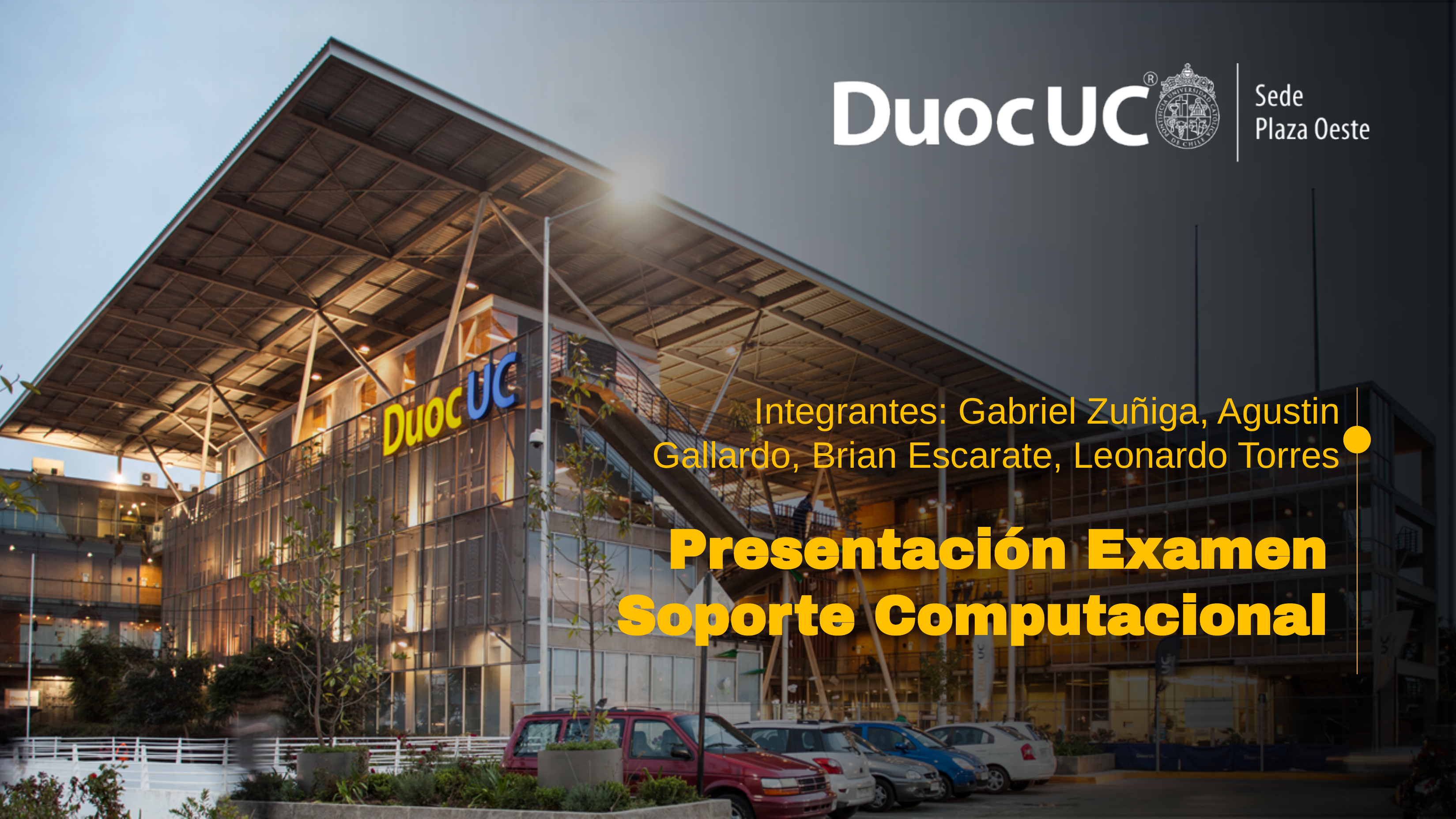

Integrantes: Gabriel Zuñiga, Agustin Gallardo, Brian Escarate, Leonardo Torres
Presentación Examen Soporte Computacional